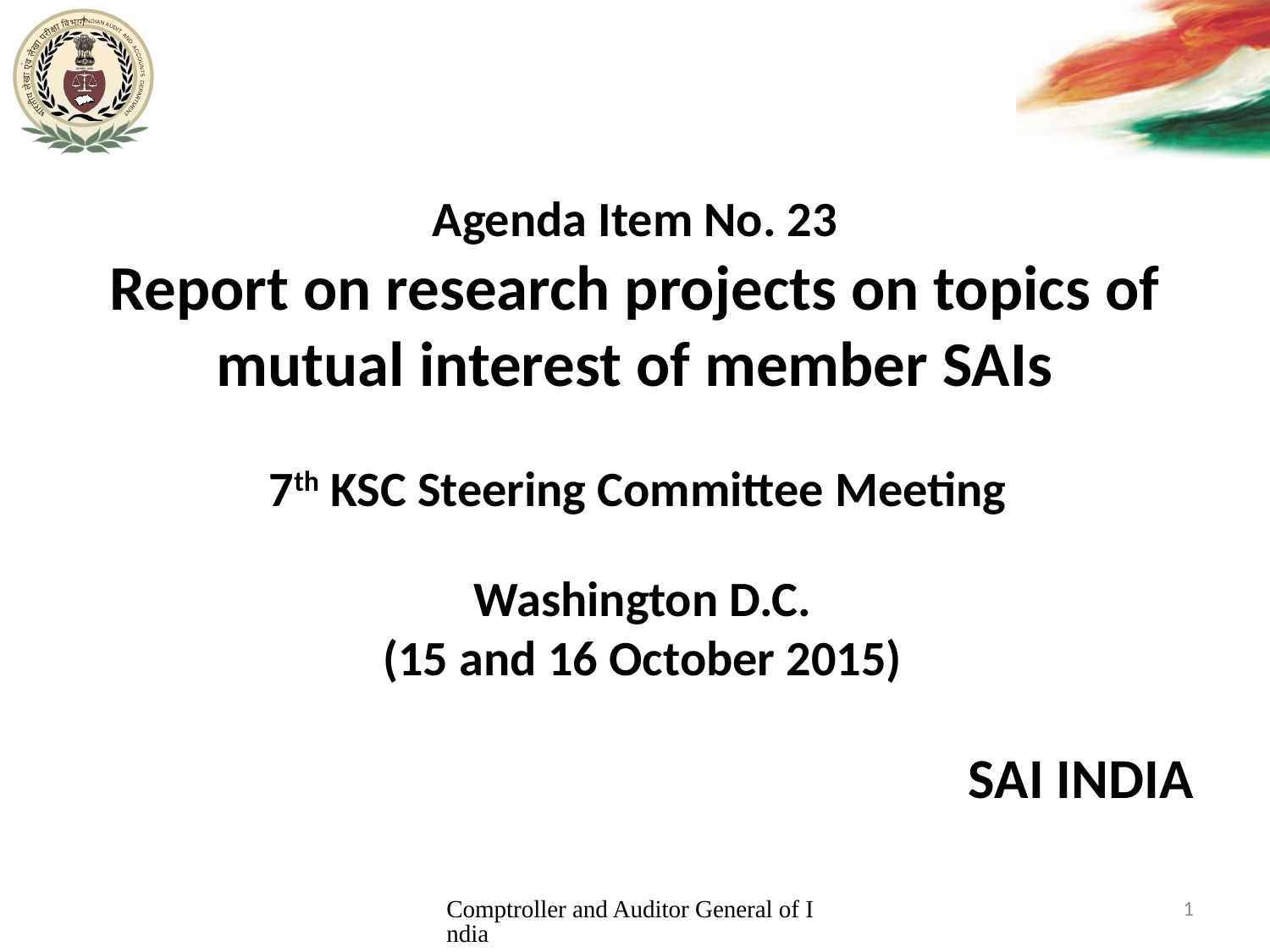

# Agenda Item No. 23 Report on research projects on topics of mutual interest of member SAIs
7th KSC Steering Committee Meeting

Washington D.C.
(15 and 16 October 2015)
SAI INDIA
Comptroller and Auditor General of India
1